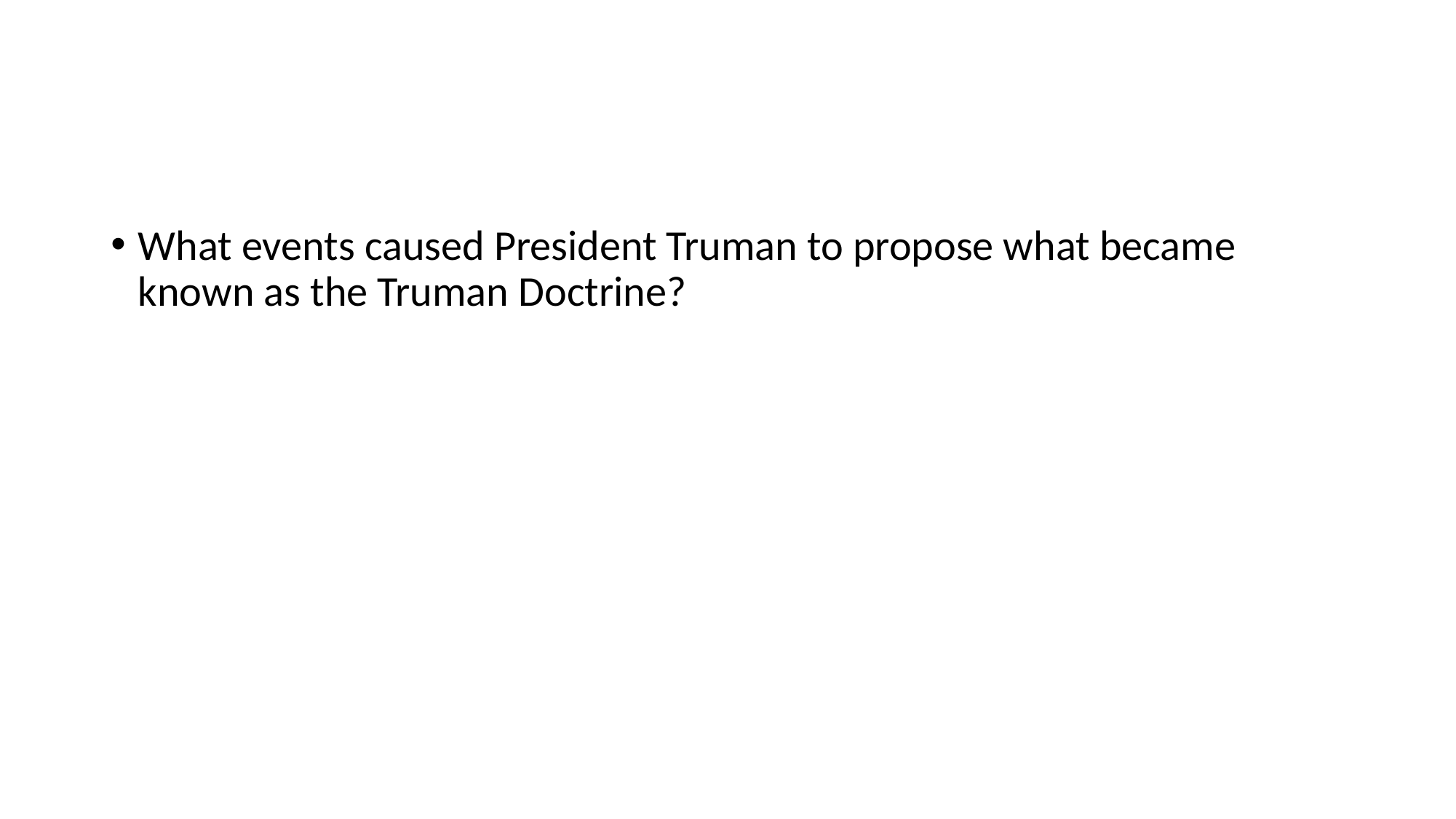

#
What events caused President Truman to propose what became known as the Truman Doctrine?